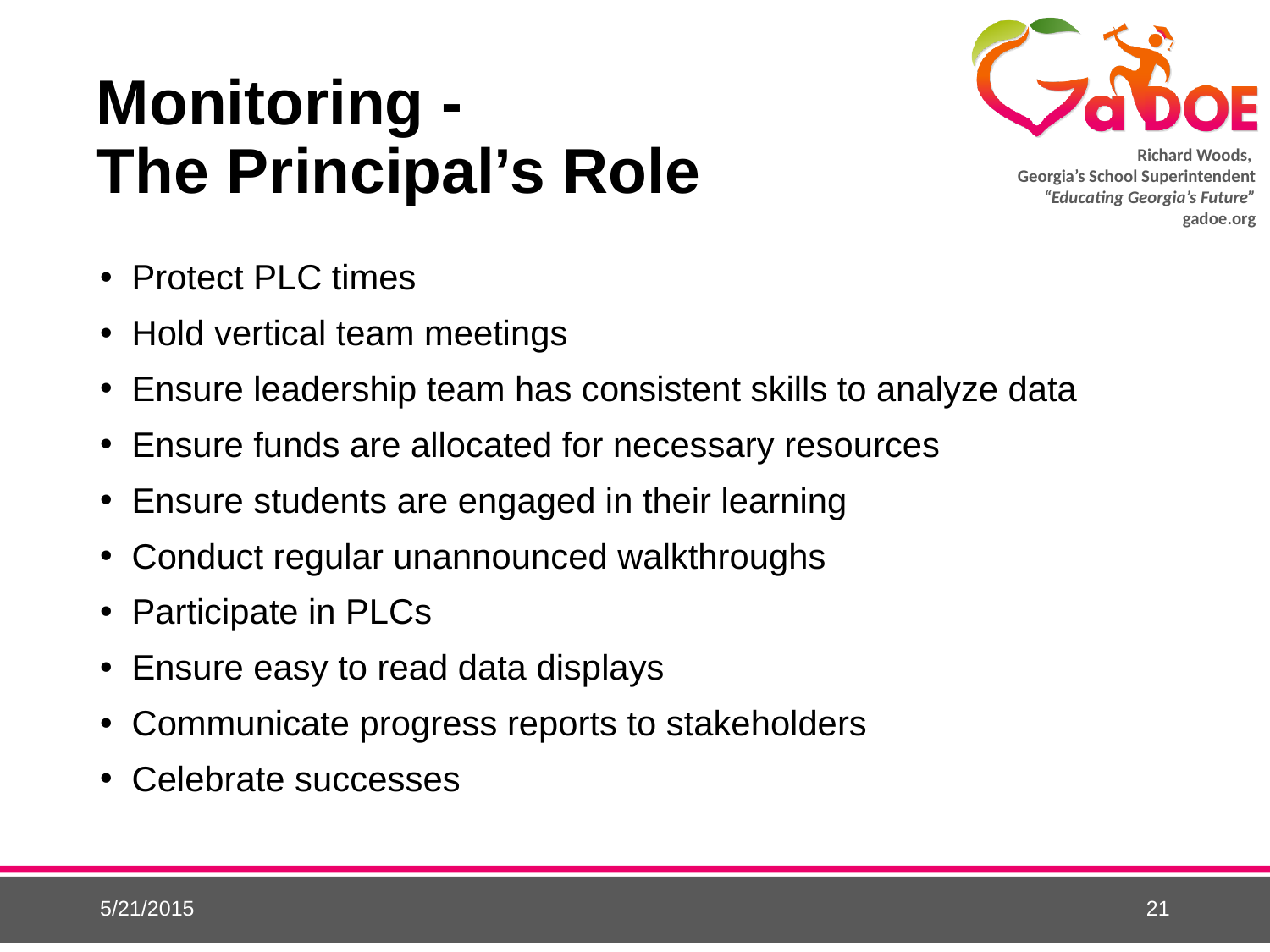

# Monitoring - The Principal’s Role
Protect PLC times
Hold vertical team meetings
Ensure leadership team has consistent skills to analyze data
Ensure funds are allocated for necessary resources
Ensure students are engaged in their learning
Conduct regular unannounced walkthroughs
Participate in PLCs
Ensure easy to read data displays
Communicate progress reports to stakeholders
Celebrate successes

5/21/2015
21